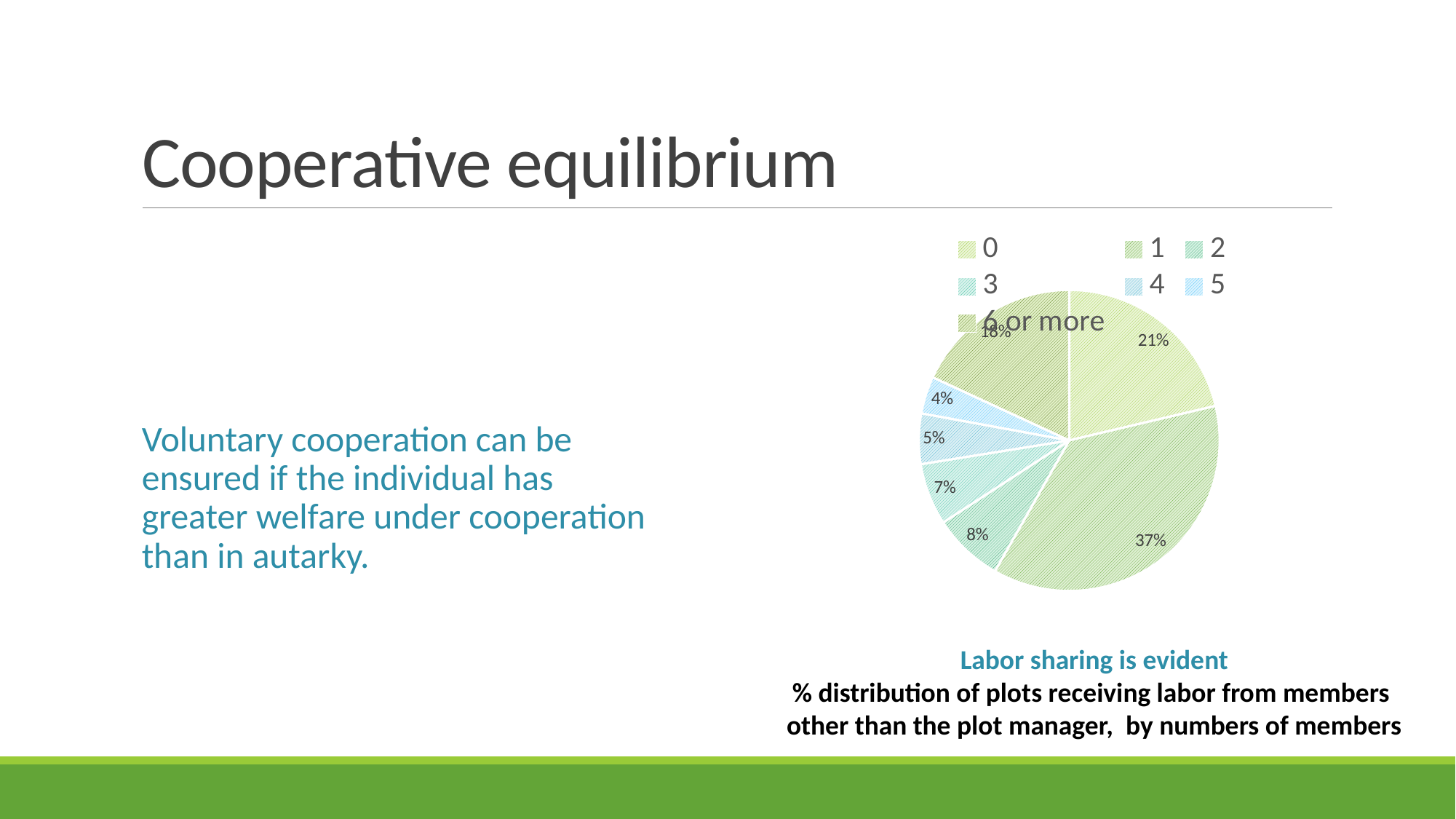

# Cooperative equilibrium

### Chart

| Category |  |
|---|---|
| 0 | 21.31 |
| 1 | 36.92 |
| 2 | 7.59 |
| 3 | 6.65 |
| 4 | 5.42 |
| 5 | 4.01 |
| 6 or more | 18.09999999999998 |

Voluntary cooperation can be ensured if the individual has greater welfare under cooperation than in autarky.

Labor sharing is evident
% distribution of plots receiving labor from members
other than the plot manager,  by numbers of members